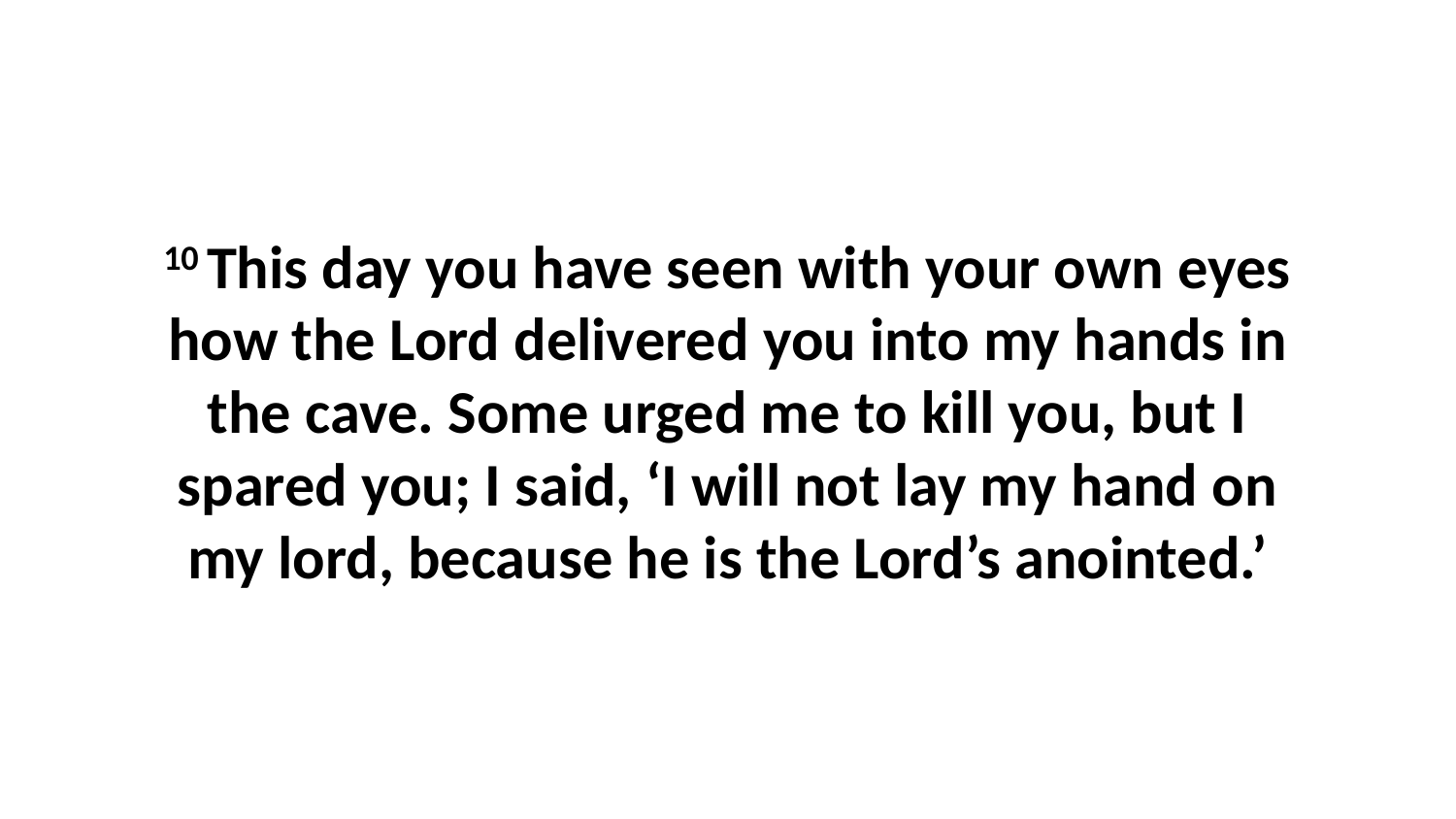

10 This day you have seen with your own eyes how the Lord delivered you into my hands in the cave. Some urged me to kill you, but I spared you; I said, ‘I will not lay my hand on my lord, because he is the Lord’s anointed.’